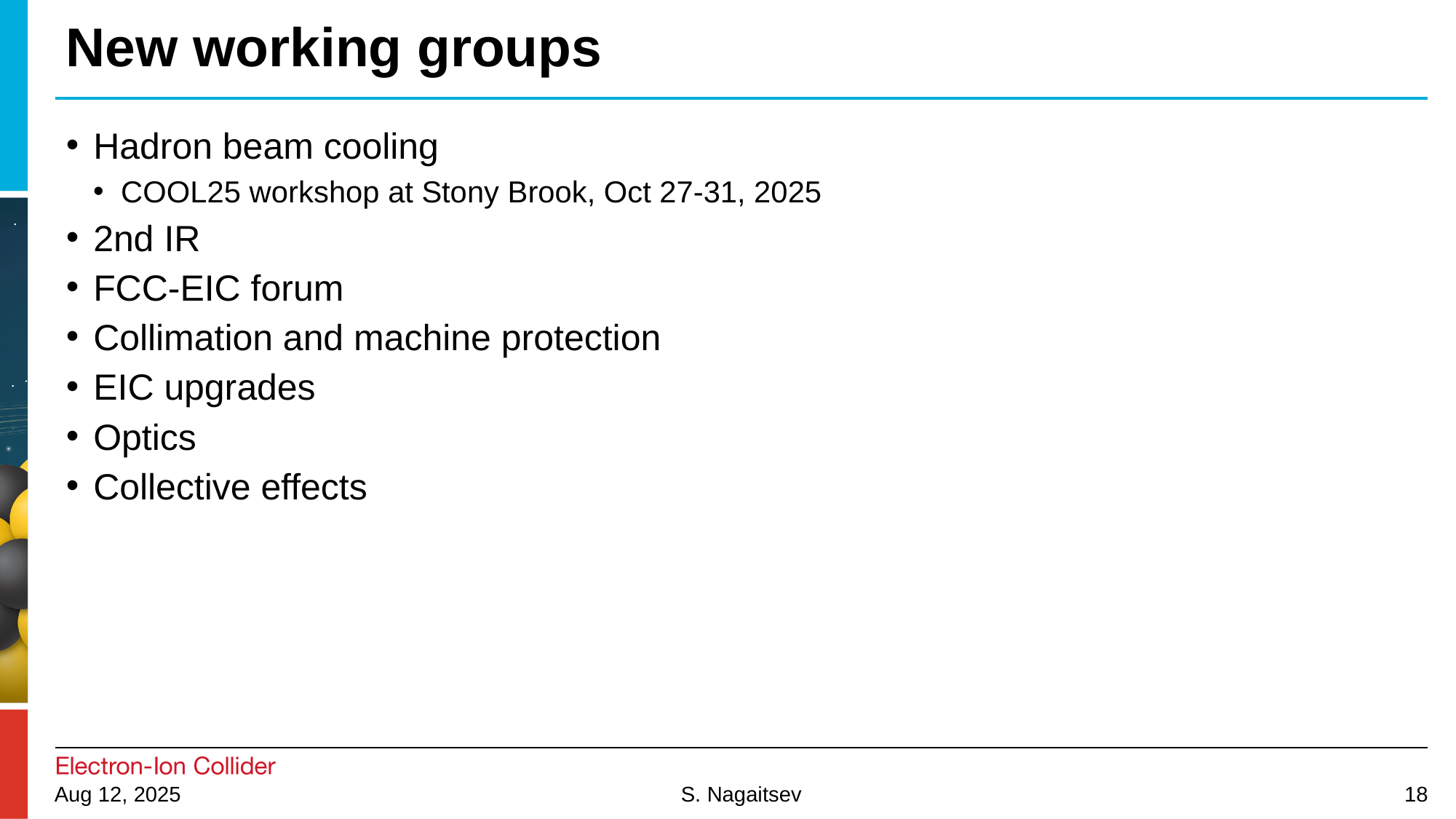

# New working groups
Hadron beam cooling
COOL25 workshop at Stony Brook, Oct 27-31, 2025
2nd IR
FCC-EIC forum
Collimation and machine protection
EIC upgrades
Optics
Collective effects